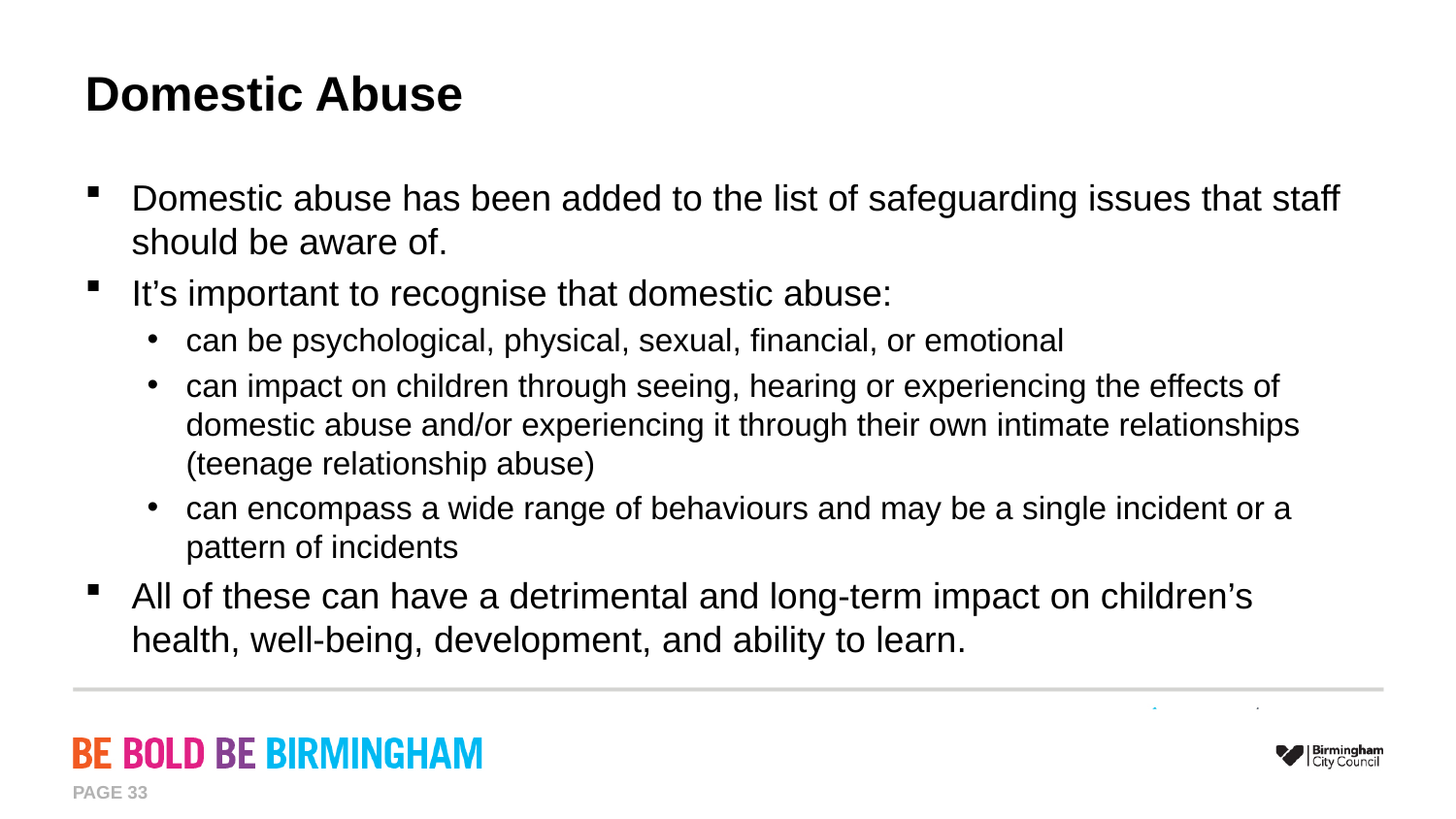

# Domestic Abuse
Domestic abuse has been added to the list of safeguarding issues that staff should be aware of.
It’s important to recognise that domestic abuse:
can be psychological, physical, sexual, financial, or emotional
can impact on children through seeing, hearing or experiencing the effects of domestic abuse and/or experiencing it through their own intimate relationships (teenage relationship abuse)
can encompass a wide range of behaviours and may be a single incident or a pattern of incidents
All of these can have a detrimental and long-term impact on children’s health, well-being, development, and ability to learn.

PAGE 33